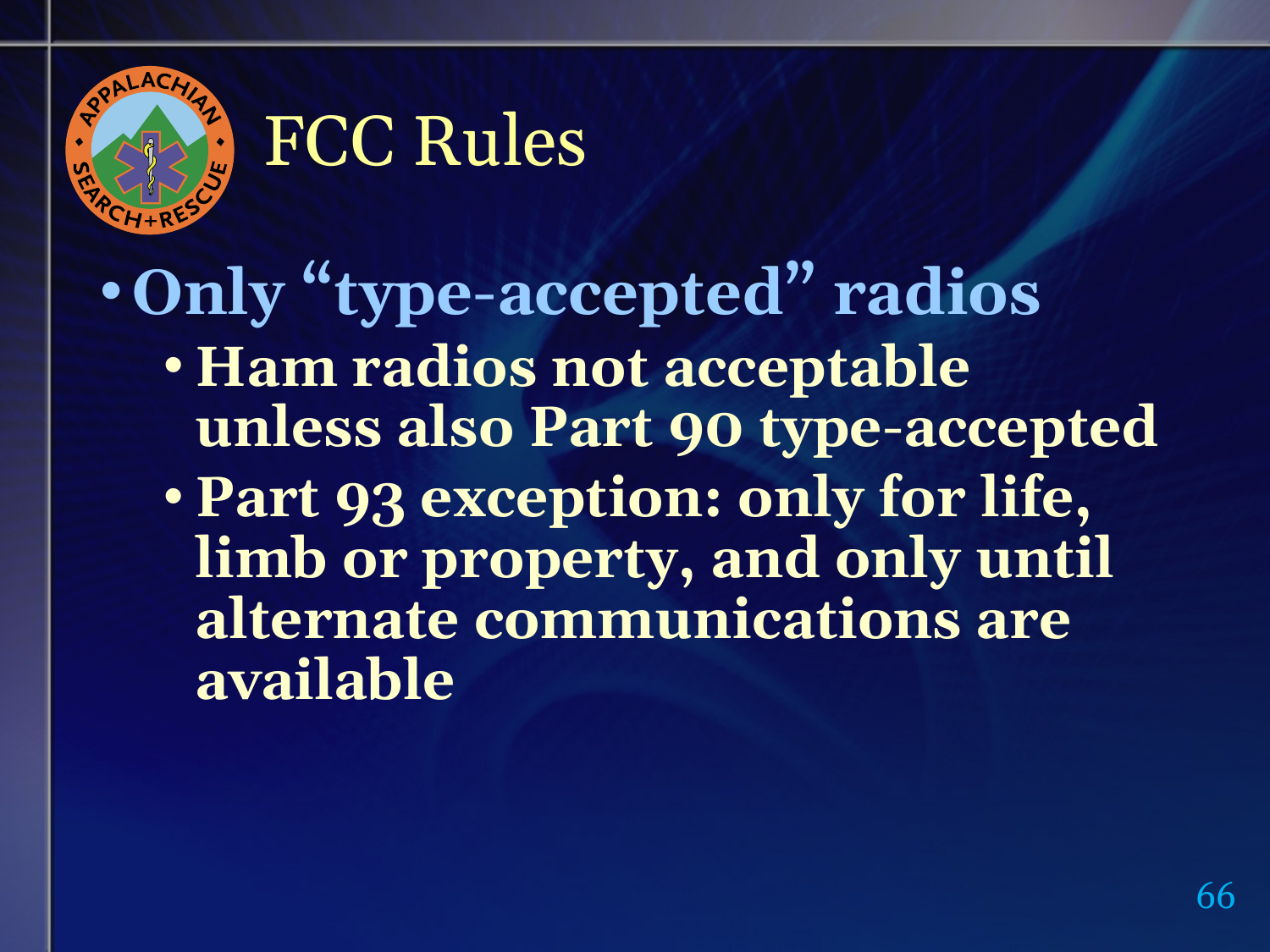

# FCC Rules
Only “type-accepted” radios
Ham radios not acceptable unless also Part 90 type-accepted
Part 93 exception: only for life, limb or property, and only until alternate communications are available